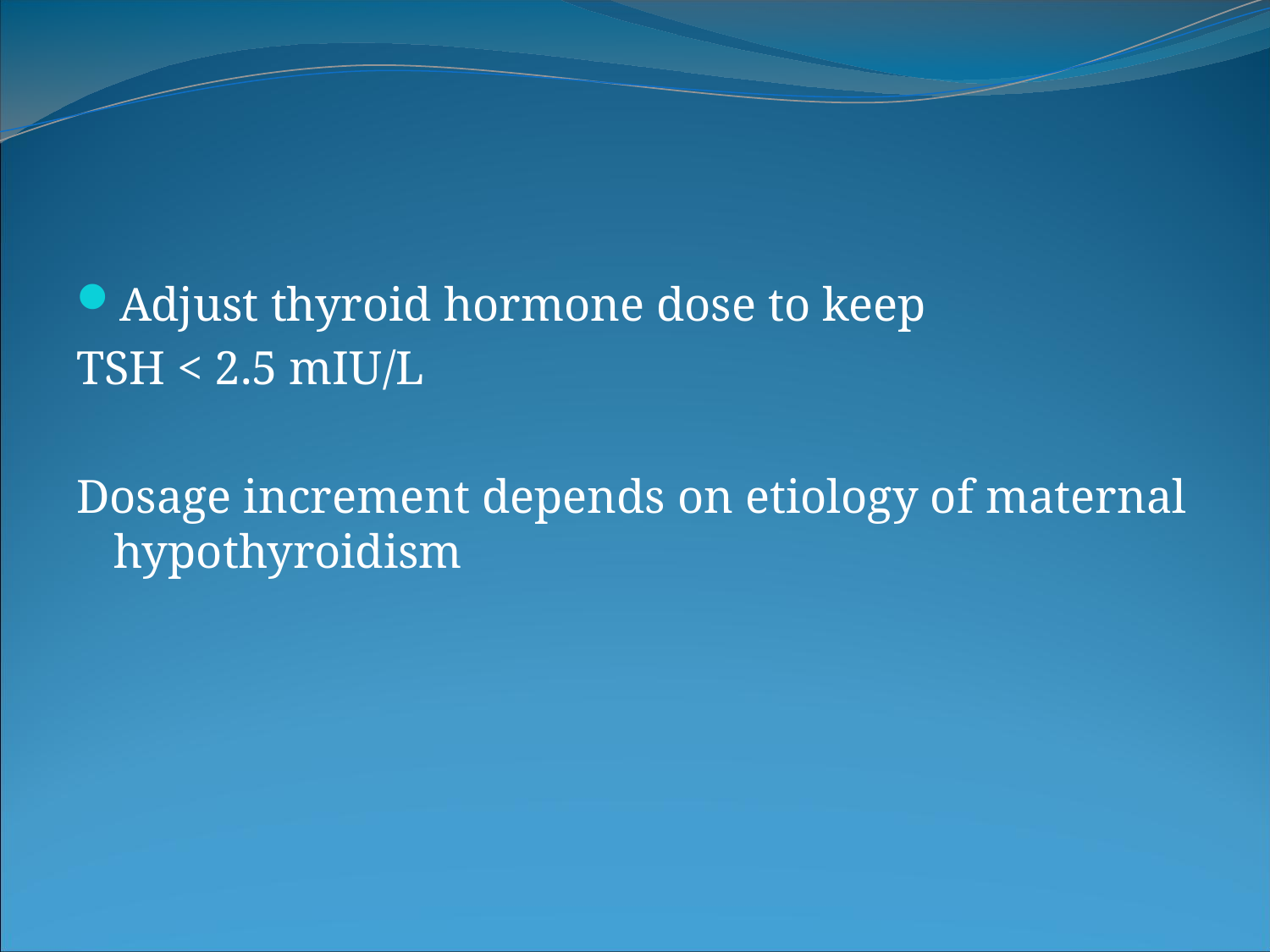

Adjust thyroid hormone dose to keep
TSH < 2.5 mIU/L

Dosage increment depends on etiology of maternal hypothyroidism